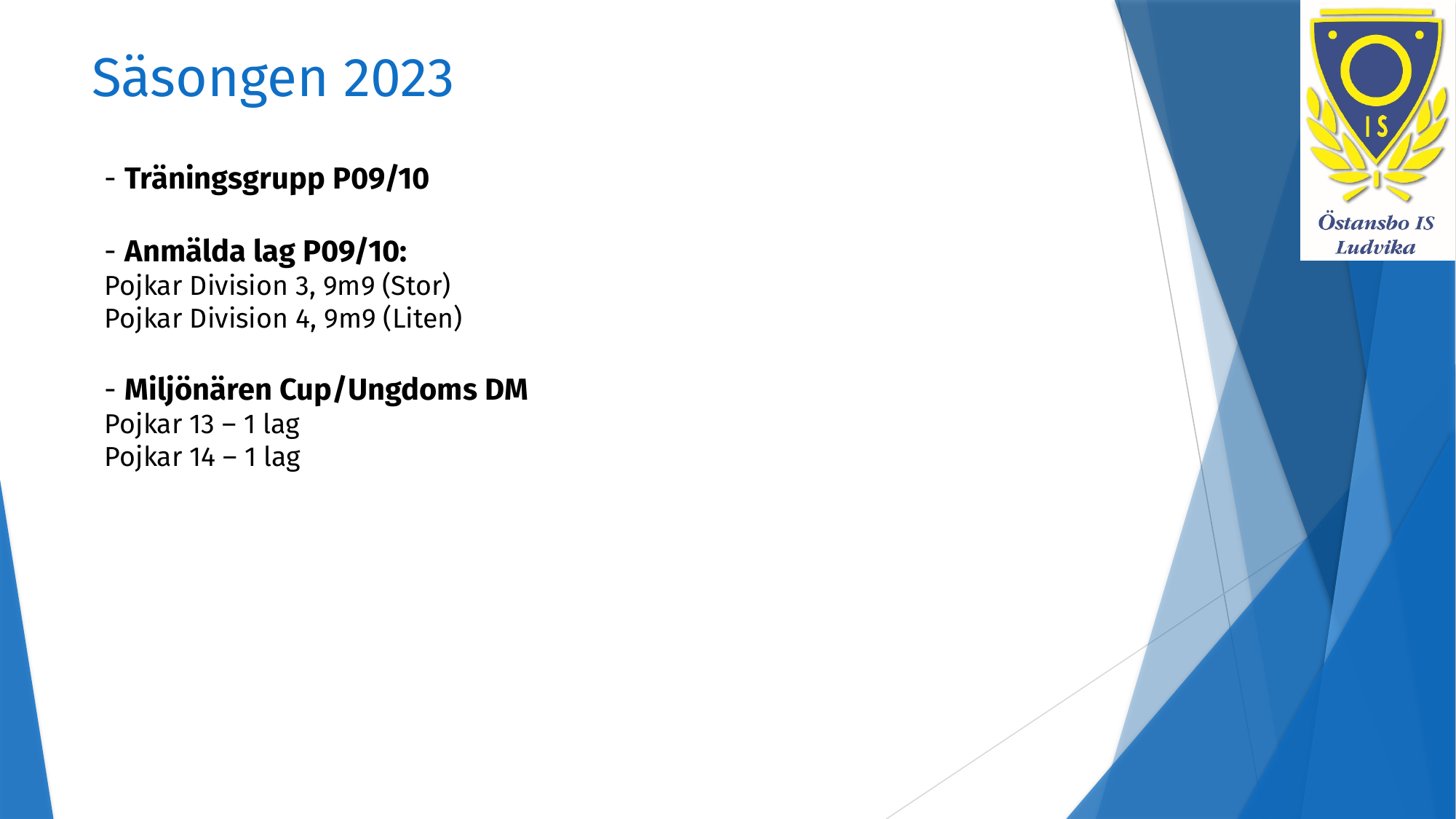

# Säsongen 2023
- Träningsgrupp P09/10

- Anmälda lag P09/10:
Pojkar Division 3, 9m9 (Stor)
Pojkar Division 4, 9m9 (Liten)

- Miljönären Cup/Ungdoms DM
Pojkar 13 – 1 lag
Pojkar 14 – 1 lag